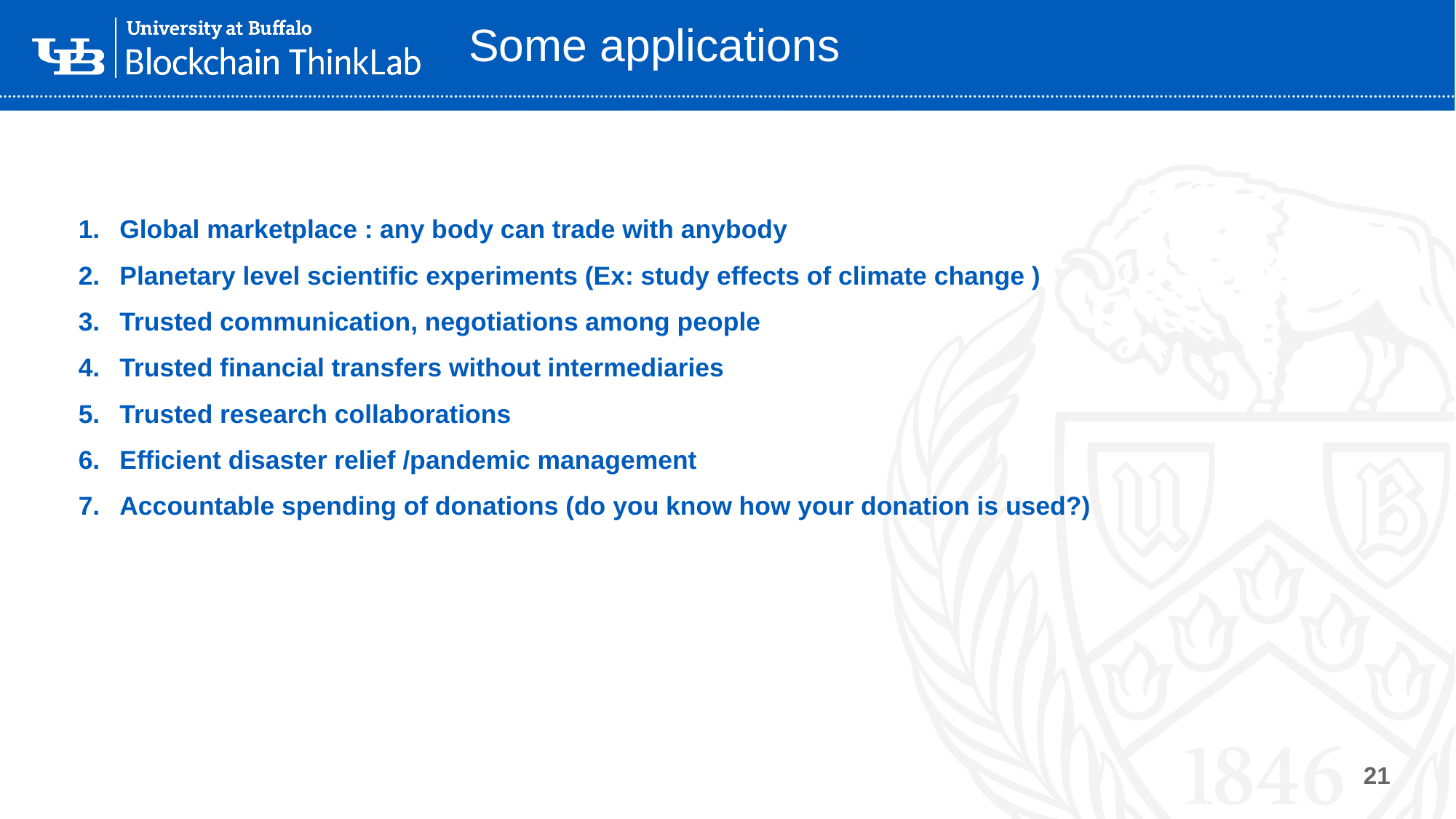

21
# Some applications
Global marketplace : any body can trade with anybody
Planetary level scientific experiments (Ex: study effects of climate change )
Trusted communication, negotiations among people
Trusted financial transfers without intermediaries
Trusted research collaborations
Efficient disaster relief /pandemic management
Accountable spending of donations (do you know how your donation is used?)